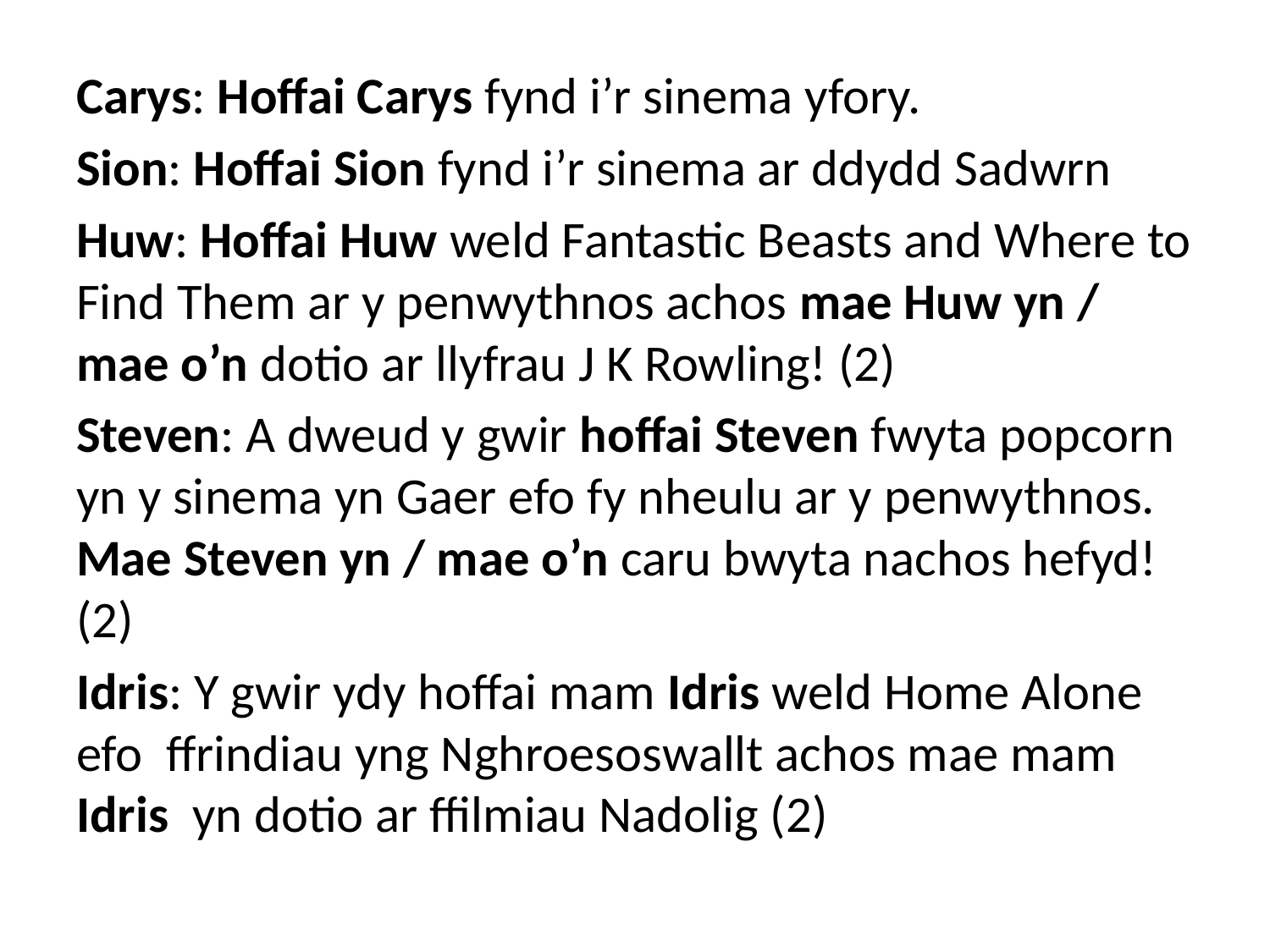

#
Carys: Hoffai Carys fynd i’r sinema yfory.
Sion: Hoffai Sion fynd i’r sinema ar ddydd Sadwrn
Huw: Hoffai Huw weld Fantastic Beasts and Where to Find Them ar y penwythnos achos mae Huw yn / mae o’n dotio ar llyfrau J K Rowling! (2)
Steven: A dweud y gwir hoffai Steven fwyta popcorn yn y sinema yn Gaer efo fy nheulu ar y penwythnos. Mae Steven yn / mae o’n caru bwyta nachos hefyd! (2)
Idris: Y gwir ydy hoffai mam Idris weld Home Alone efo  ffrindiau yng Nghroesoswallt achos mae mam Idris  yn dotio ar ffilmiau Nadolig (2)